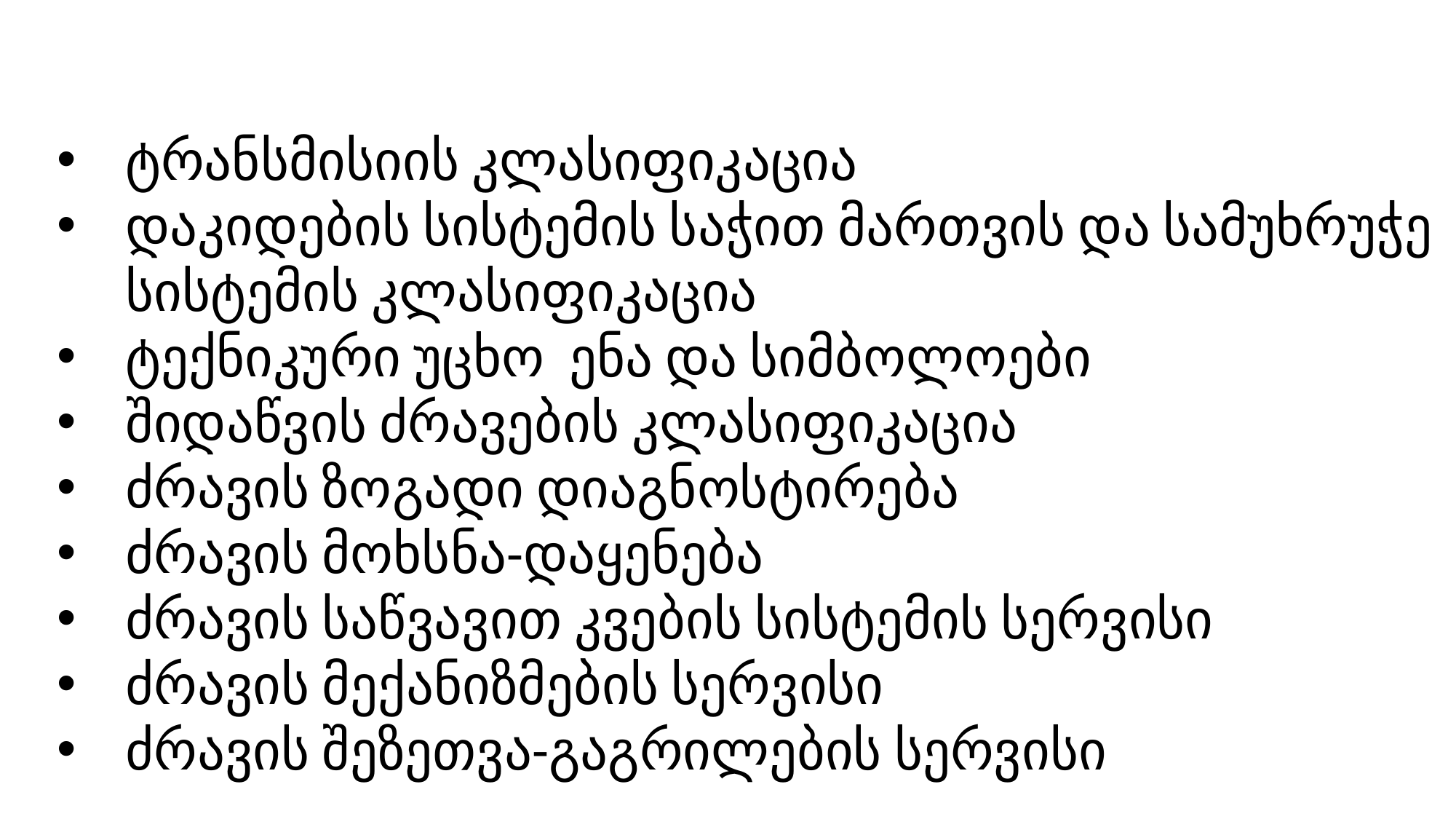

ტრანსმისიის კლასიფიკაცია
დაკიდების სისტემის საჭით მართვის და სამუხრუჭე სისტემის კლასიფიკაცია
ტექნიკური უცხო  ენა და სიმბოლოები
შიდაწვის ძრავების კლასიფიკაცია
ძრავის ზოგადი დიაგნოსტირება
ძრავის მოხსნა-დაყენება
ძრავის საწვავით კვების სისტემის სერვისი
ძრავის მექანიზმების სერვისი
ძრავის შეზეთვა-გაგრილების სერვისი